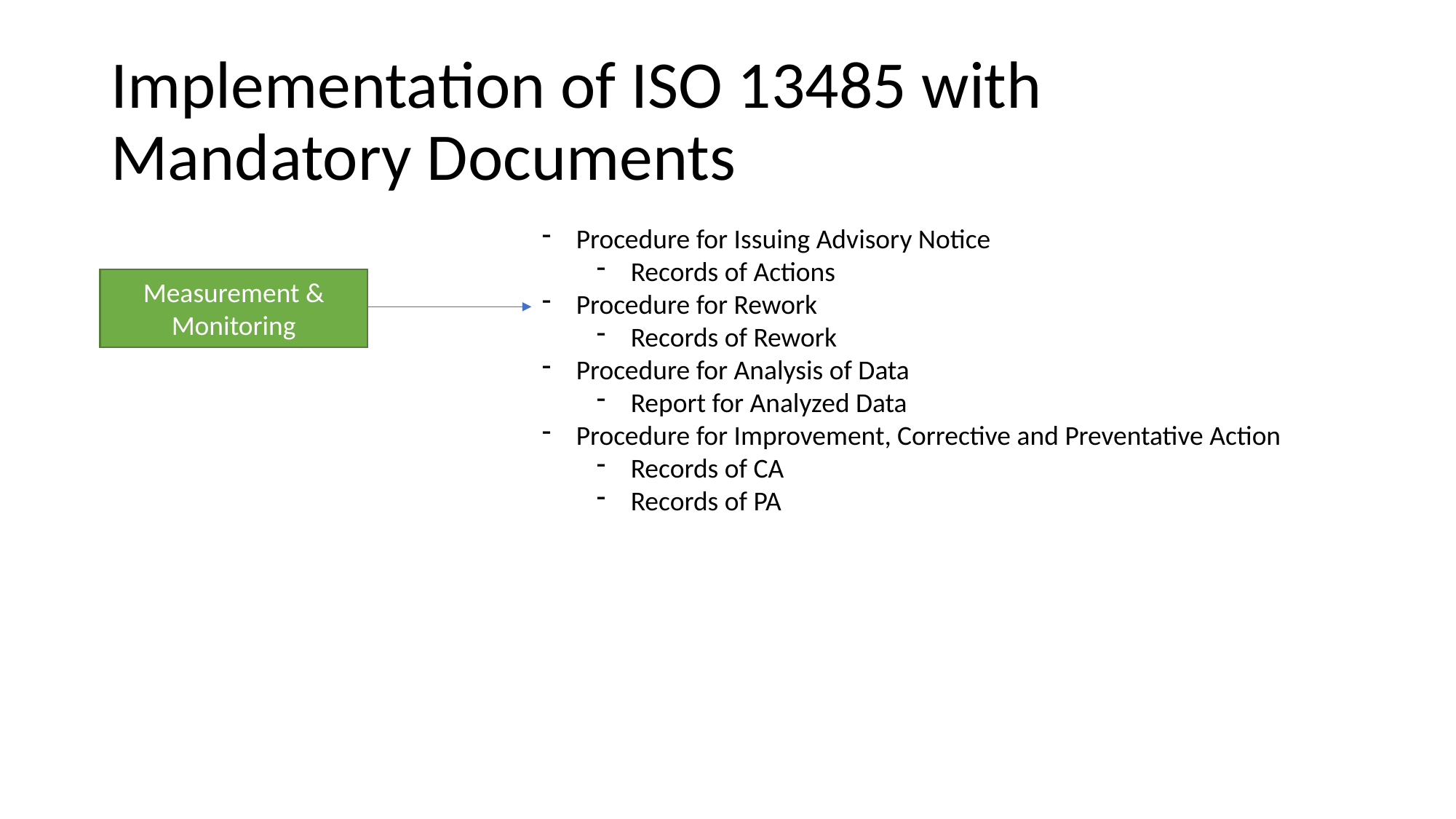

# Implementation of ISO 13485 with Mandatory Documents
Procedure for Issuing Advisory Notice
Records of Actions
Procedure for Rework
Records of Rework
Procedure for Analysis of Data
Report for Analyzed Data
Procedure for Improvement, Corrective and Preventative Action
Records of CA
Records of PA

Measurement & Monitoring